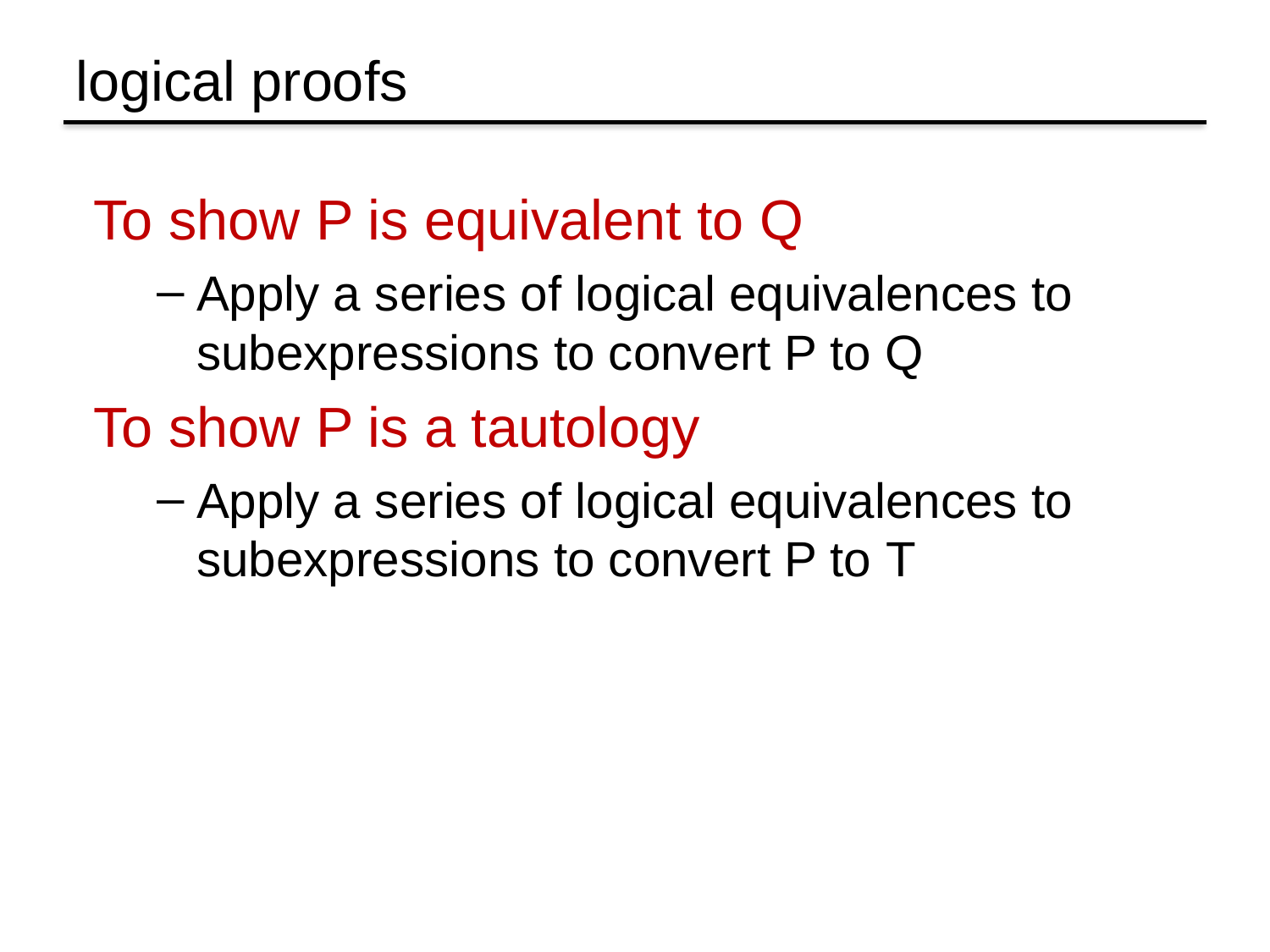

# logical proofs
To show P is equivalent to Q
Apply a series of logical equivalences to subexpressions to convert P to Q
To show P is a tautology
Apply a series of logical equivalences to subexpressions to convert P to T